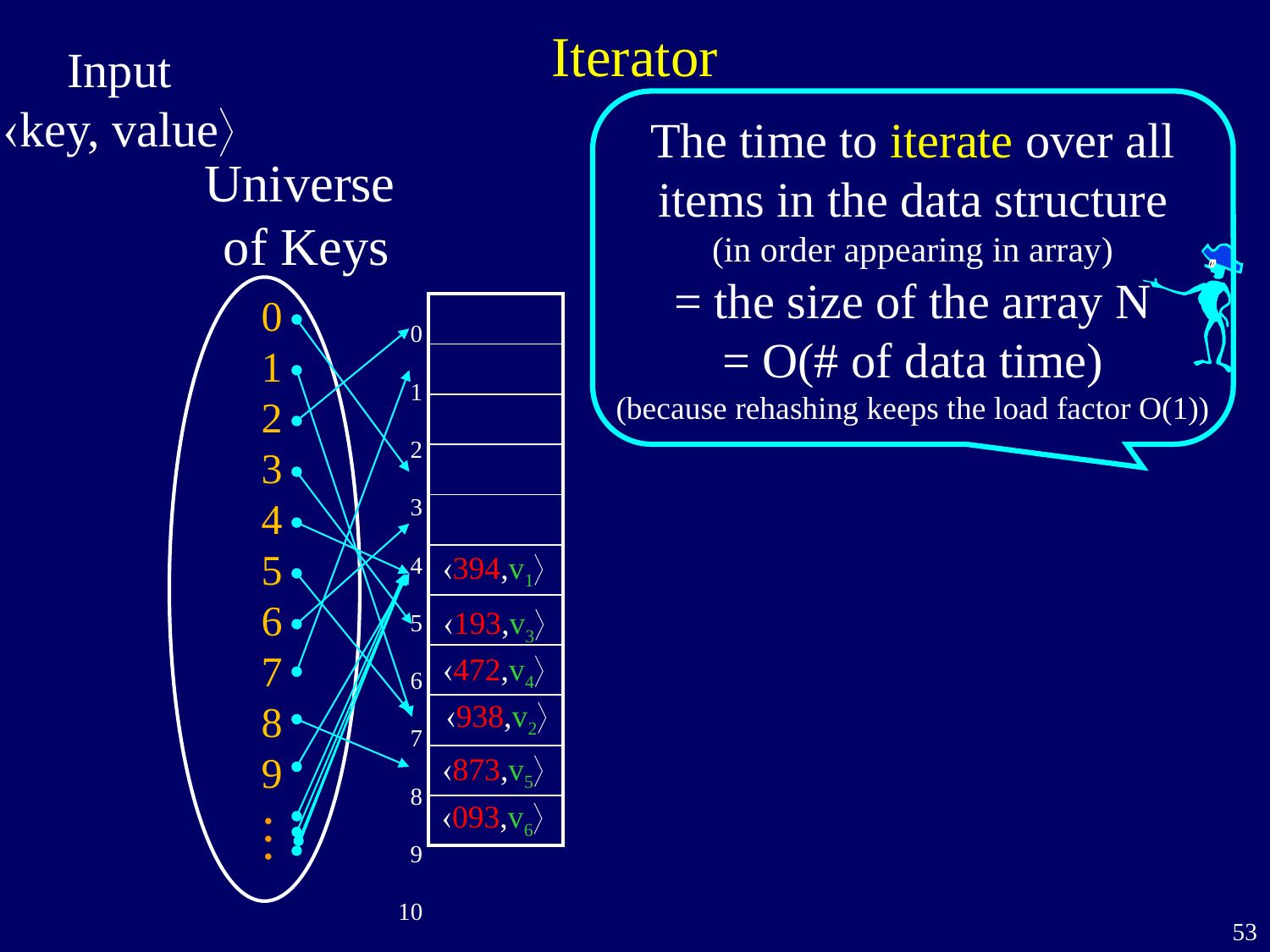

# Iterator
Input
〈key, value〉
The time to iterate over all items in the data structure
(in order appearing in array)
= the size of the array N
= O(# of data time)
(because rehashing keeps the load factor O(1))
Universe
of Keys

0
1
2
3
4
5
6
7
8
9
 0
1
 2
 3
 4
 5
 6
 7
 8
 9
10
|  |
| --- |
|  |
|  |
|  |
|  |
|  |
|  |
|  |
|  |
|  |
|  |

〈394,v1〉
〈193,v3〉
〈472,v4〉
〈938,v2〉
〈873,v5〉
〈093,v6〉
…